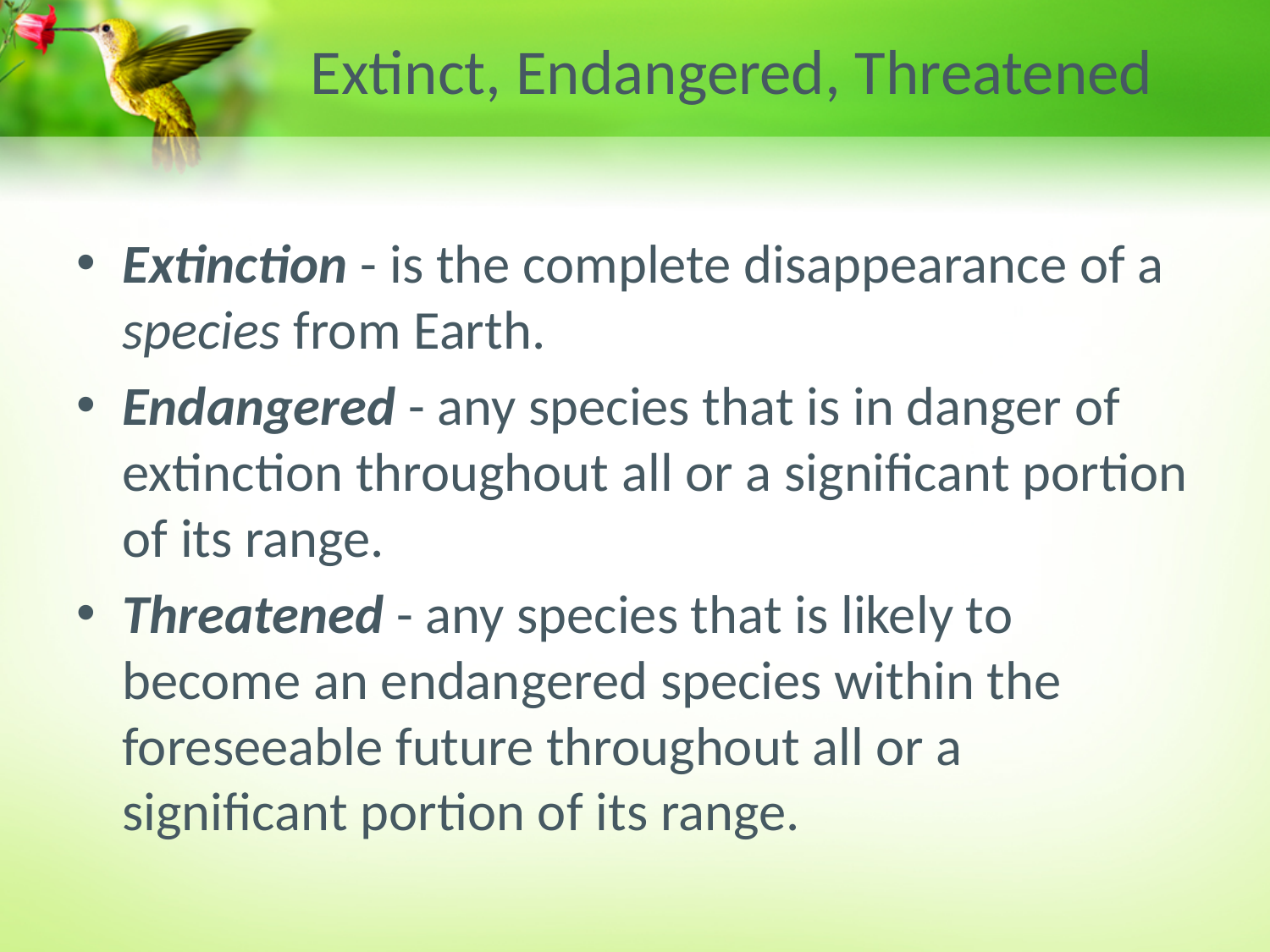

# Extinct, Endangered, Threatened
Extinction - is the complete disappearance of a species from Earth.
Endangered - any species that is in danger of extinction throughout all or a significant portion of its range.
Threatened - any species that is likely to become an endangered species within the foreseeable future throughout all or a significant portion of its range.